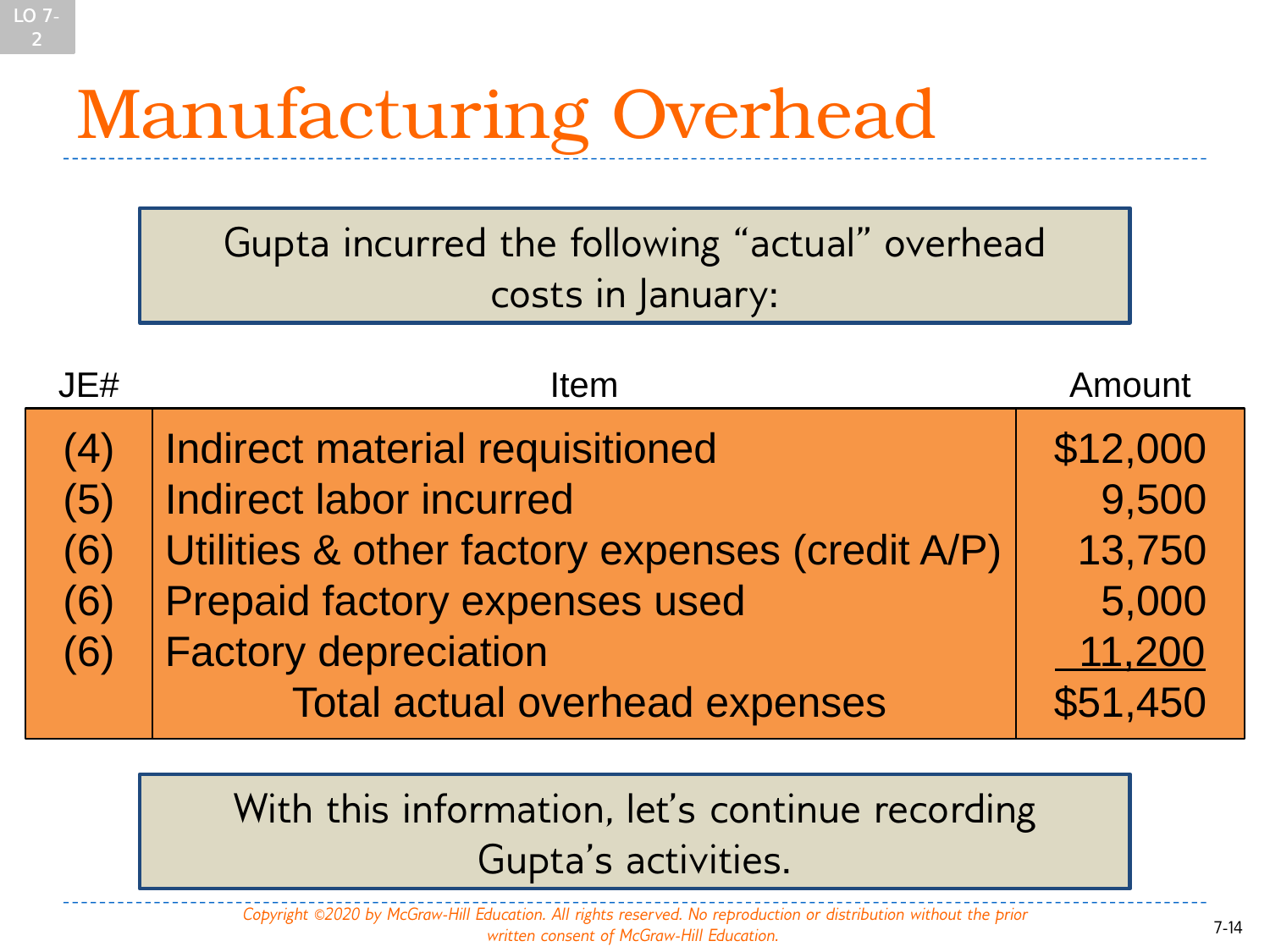

LO 7-2
# Manufacturing Overhead
Gupta incurred the following “actual” overhead
costs in January:
JE#
Item
Amount
(4)
(5)
(6)
(6)
(6)

Indirect material requisitioned
Indirect labor incurred
Utilities & other factory expenses (credit A/P)
Prepaid factory expenses used
Factory depreciation
	Total actual overhead expenses
$12,000
    9,500
  13,750
    5,000
  11,200
$51,450
With this information, let’s continue recording
Gupta’s activities.